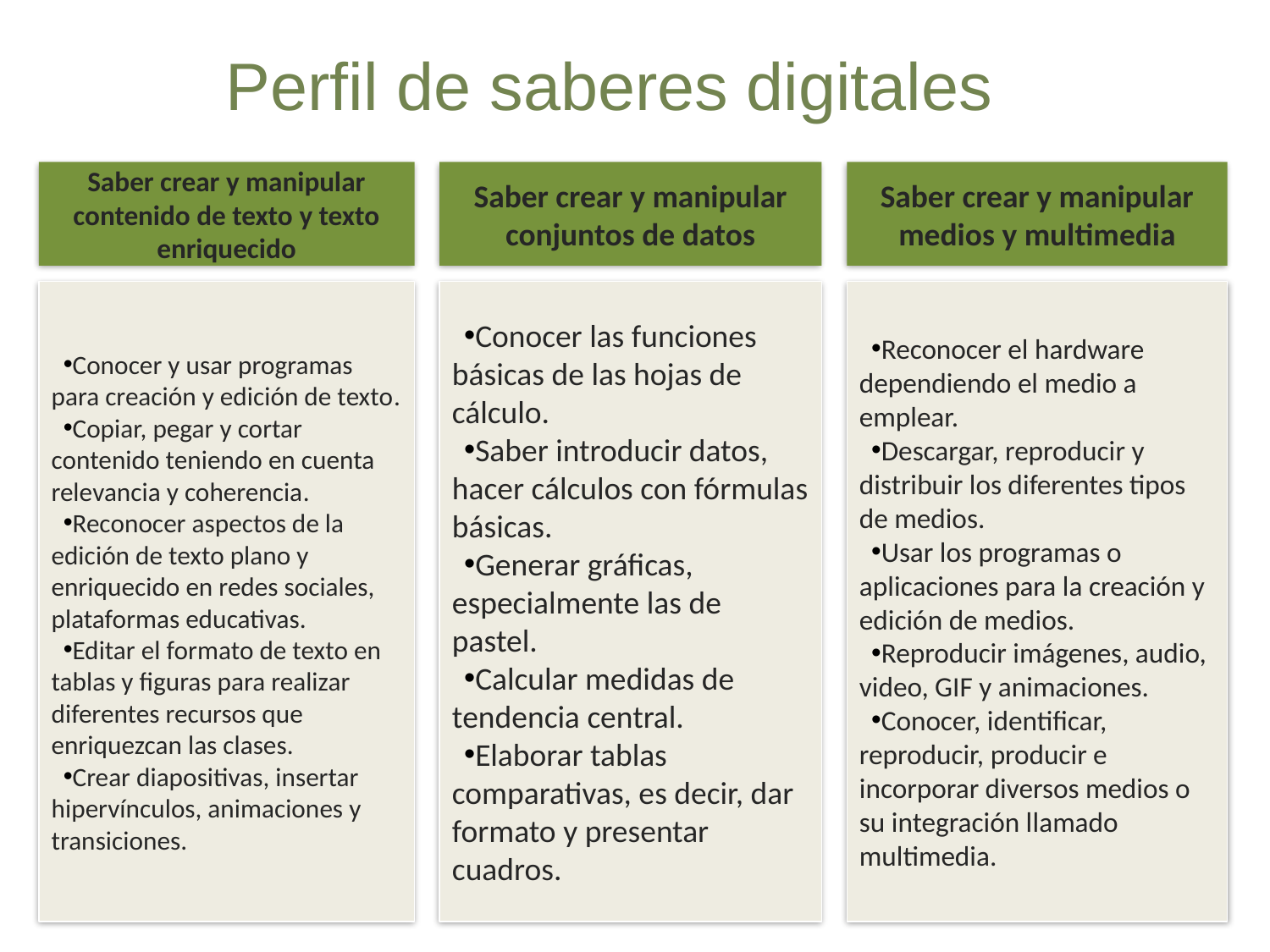

# Perfil de saberes digitales
Saber crear y manipular contenido de texto y texto enriquecido
Saber crear y manipular medios y multimedia
Saber crear y manipular conjuntos de datos
Conocer y usar programas para creación y edición de texto.
Copiar, pegar y cortar contenido teniendo en cuenta relevancia y coherencia.
Reconocer aspectos de la edición de texto plano y enriquecido en redes sociales, plataformas educativas.
Editar el formato de texto en tablas y figuras para realizar diferentes recursos que enriquezcan las clases.
Crear diapositivas, insertar hipervínculos, animaciones y transiciones.
Conocer las funciones básicas de las hojas de cálculo.
Saber introducir datos, hacer cálculos con fórmulas básicas.
Generar gráficas, especialmente las de pastel.
Calcular medidas de tendencia central.
Elaborar tablas comparativas, es decir, dar formato y presentar cuadros.
Reconocer el hardware dependiendo el medio a emplear.
Descargar, reproducir y distribuir los diferentes tipos de medios.
Usar los programas o aplicaciones para la creación y edición de medios.
Reproducir imágenes, audio, video, GIF y animaciones.
Conocer, identificar, reproducir, producir e        incorporar diversos medios o su integración llamado multimedia.